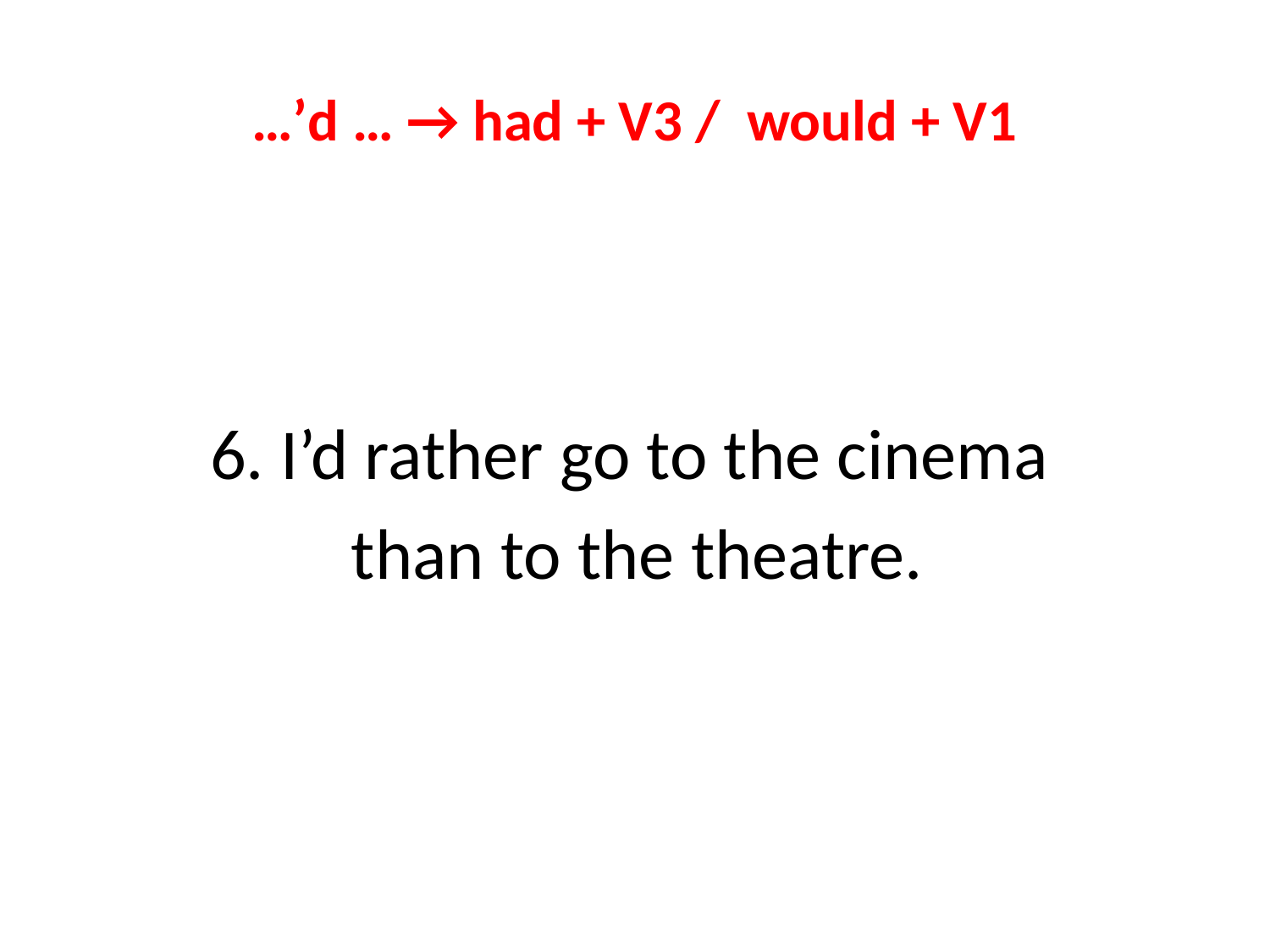

# …’d … → had + V3 /  would + V1
6. I’d rather go to the cinema
than to the theatre.